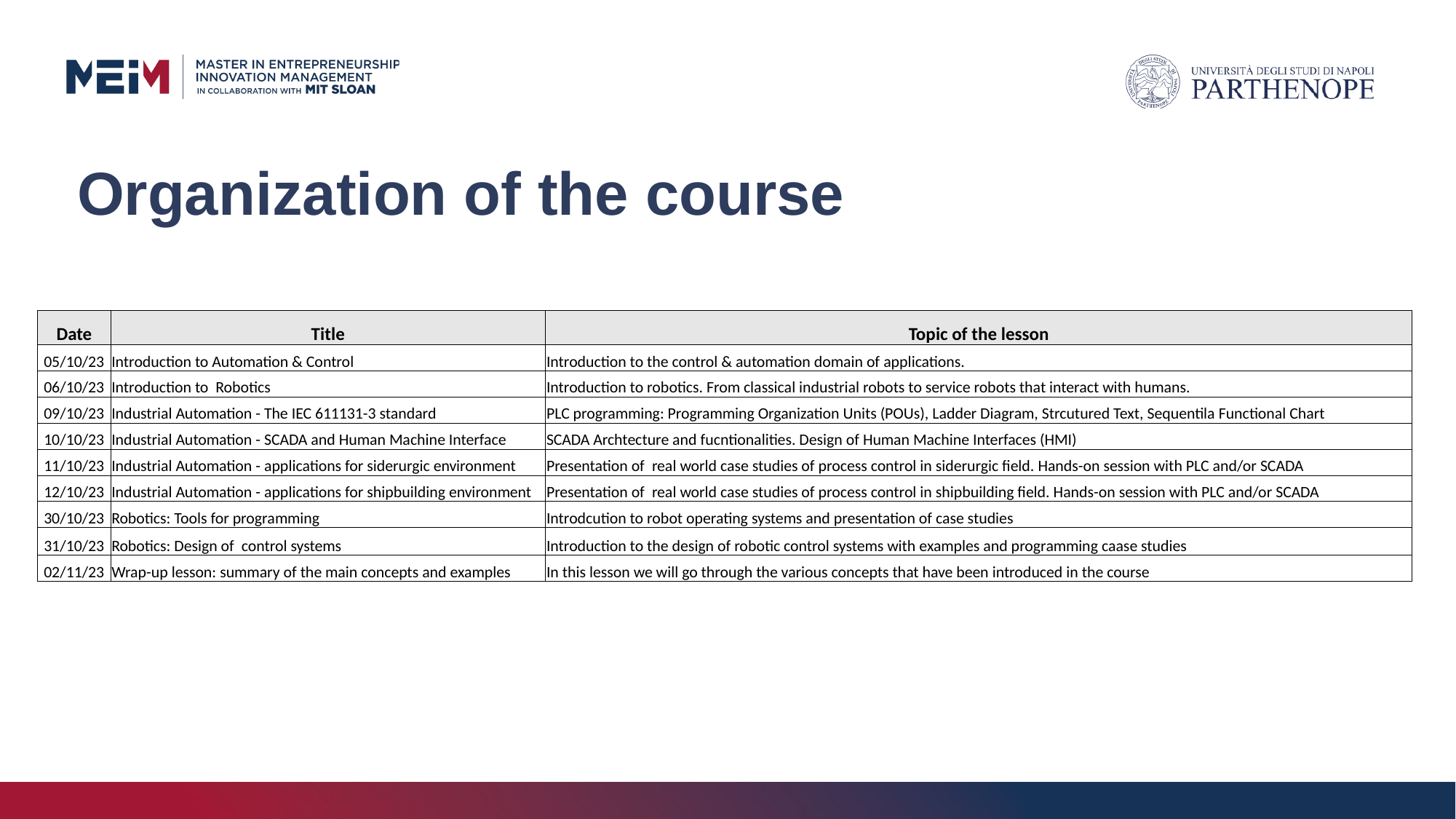

# Organization of the course
| Date | Title | Topic of the lesson |
| --- | --- | --- |
| 05/10/23 | Introduction to Automation & Control | Introduction to the control & automation domain of applications. |
| 06/10/23 | Introduction to Robotics | Introduction to robotics. From classical industrial robots to service robots that interact with humans. |
| 09/10/23 | Industrial Automation - The IEC 611131-3 standard | PLC programming: Programming Organization Units (POUs), Ladder Diagram, Strcutured Text, Sequentila Functional Chart |
| 10/10/23 | Industrial Automation - SCADA and Human Machine Interface | SCADA Archtecture and fucntionalities. Design of Human Machine Interfaces (HMI) |
| 11/10/23 | Industrial Automation - applications for siderurgic environment | Presentation of real world case studies of process control in siderurgic field. Hands-on session with PLC and/or SCADA |
| 12/10/23 | Industrial Automation - applications for shipbuilding environment | Presentation of real world case studies of process control in shipbuilding field. Hands-on session with PLC and/or SCADA |
| 30/10/23 | Robotics: Tools for programming | Introdcution to robot operating systems and presentation of case studies |
| 31/10/23 | Robotics: Design of control systems | Introduction to the design of robotic control systems with examples and programming caase studies |
| 02/11/23 | Wrap-up lesson: summary of the main concepts and examples | In this lesson we will go through the various concepts that have been introduced in the course |